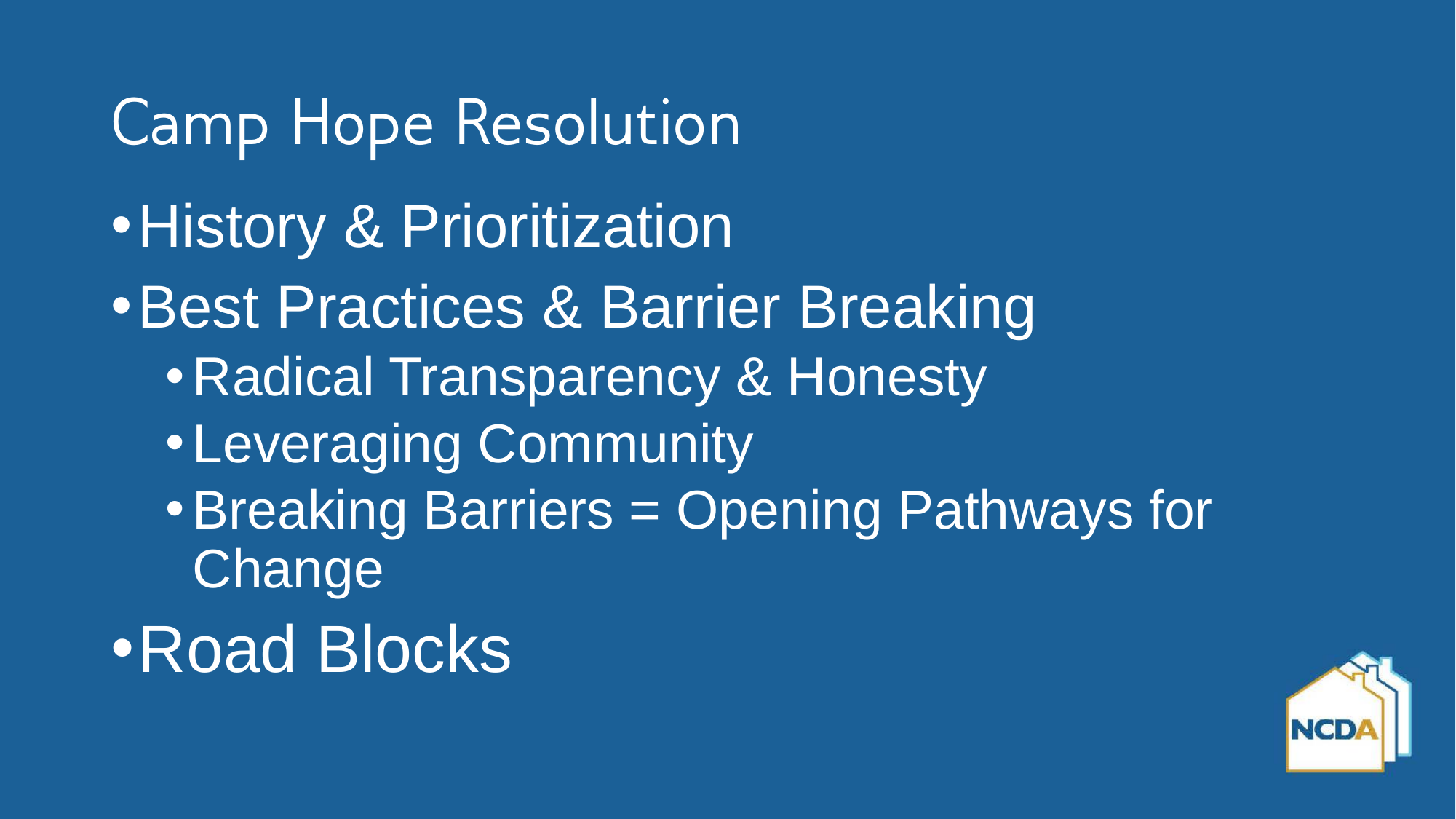

# Camp Hope Resolution
History & Prioritization
Best Practices & Barrier Breaking
Radical Transparency & Honesty
Leveraging Community
Breaking Barriers = Opening Pathways for Change
Road Blocks